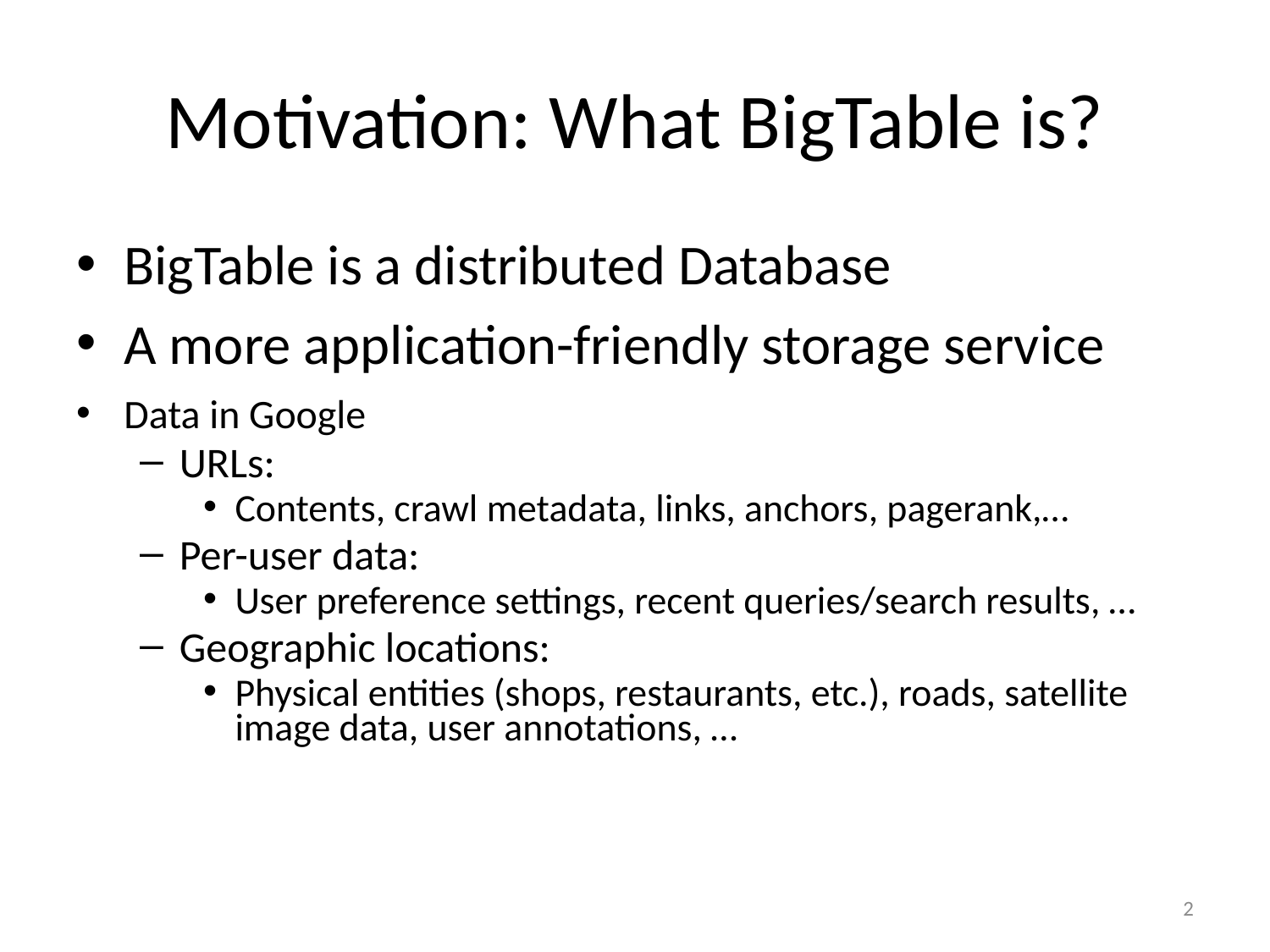

# Motivation: What BigTable is?
BigTable is a distributed Database
A more application-friendly storage service
Data in Google
URLs:
Contents, crawl metadata, links, anchors, pagerank,…
Per-user data:
User preference settings, recent queries/search results, …
Geographic locations:
Physical entities (shops, restaurants, etc.), roads, satellite image data, user annotations, …

2